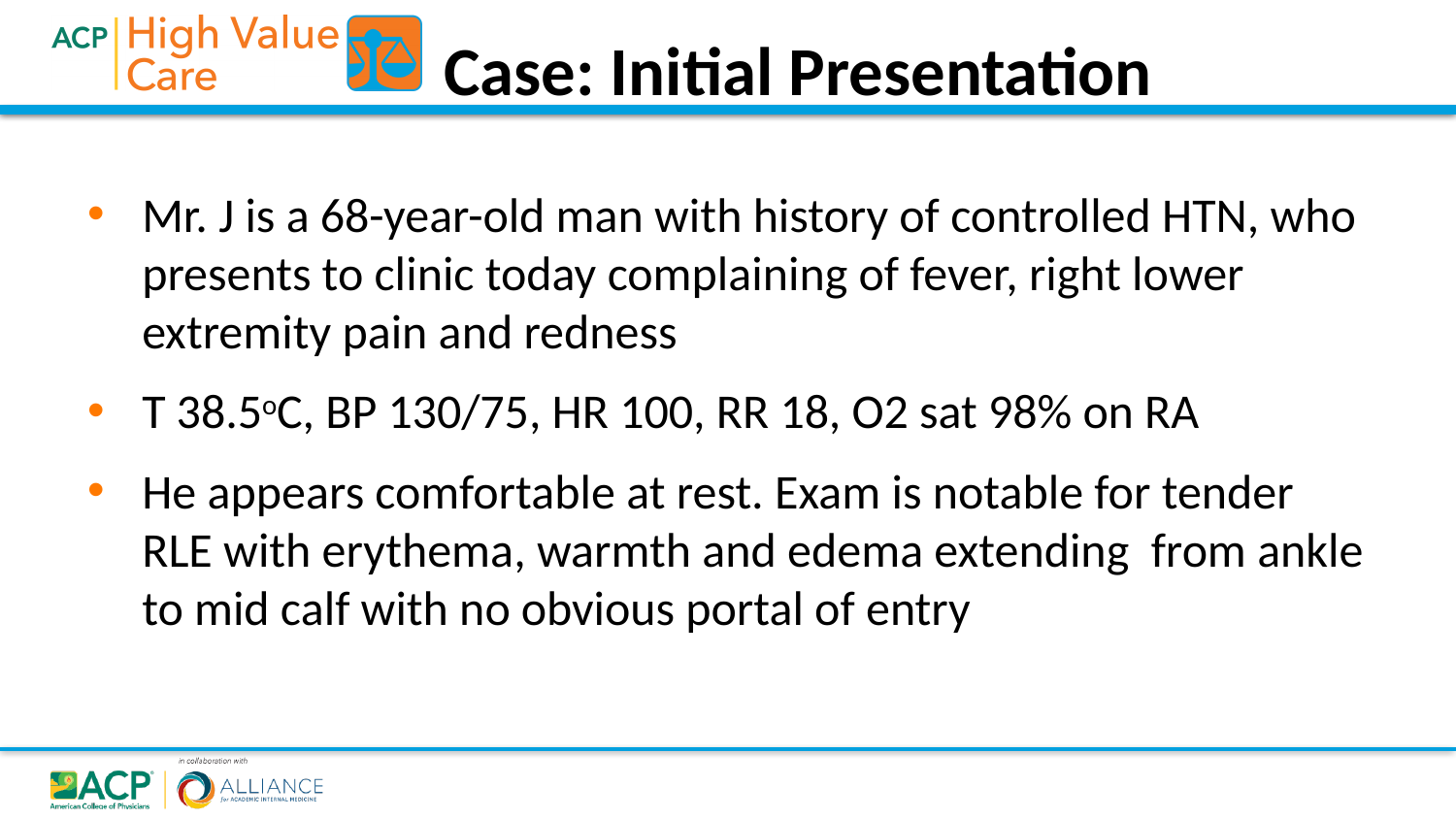

# Case: Initial Presentation
Mr. J is a 68-year-old man with history of controlled HTN, who presents to clinic today complaining of fever, right lower extremity pain and redness
T 38.5oC, BP 130/75, HR 100, RR 18, O2 sat 98% on RA
He appears comfortable at rest. Exam is notable for tender RLE with erythema, warmth and edema extending  from ankle to mid calf with no obvious portal of entry